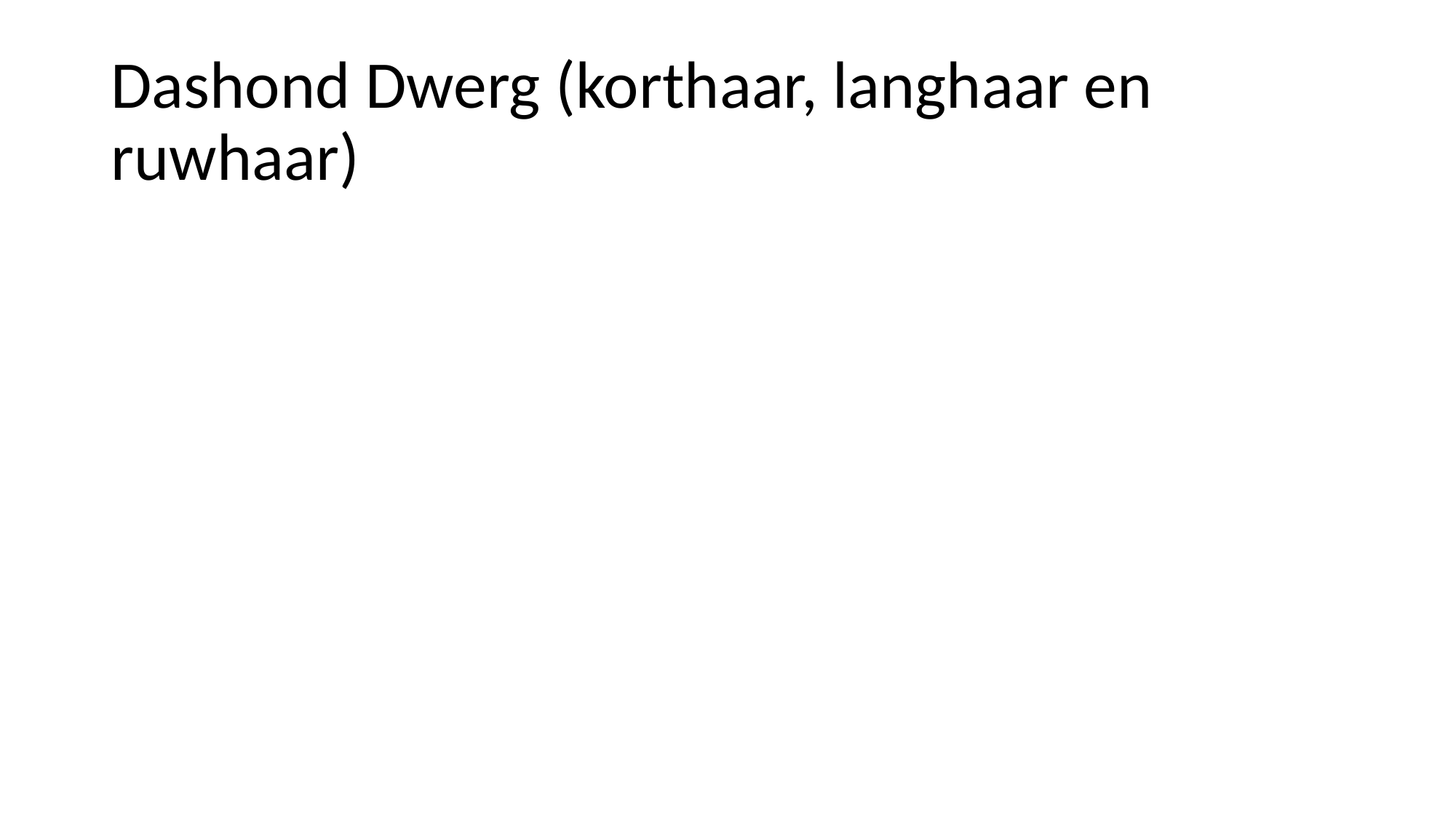

# Dashond Dwerg (korthaar, langhaar en ruwhaar)